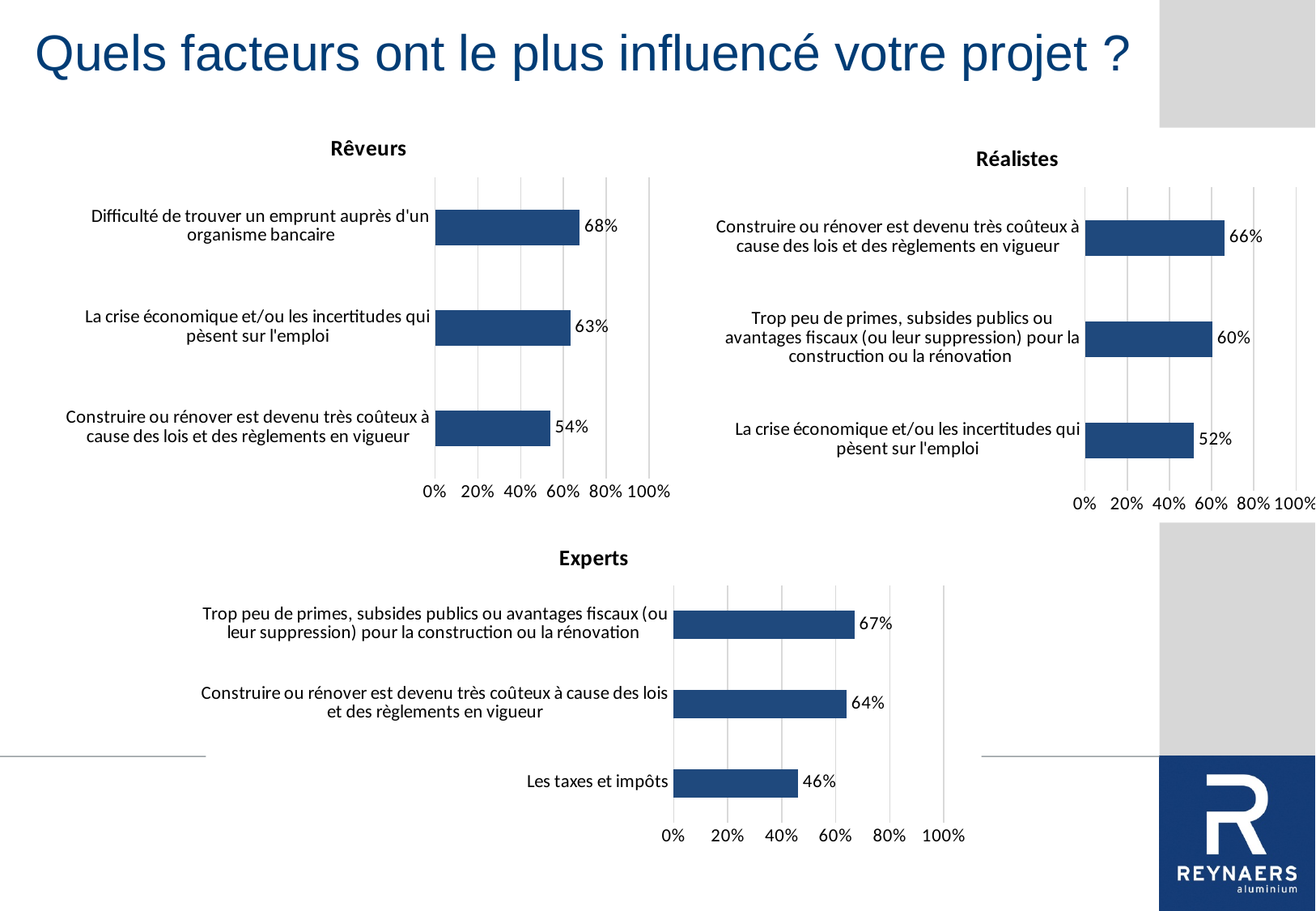

# Quels facteurs ont le plus influencé votre projet ?

### Chart:

| Category | Rêveurs |
|---|---|
| Construire ou rénover est devenu très coûteux à cause des lois et des règlements en vigueur | 0.538 |
| La crise économique et/ou les incertitudes qui pèsent sur l'emploi | 0.632 |
| Difficulté de trouver un emprunt auprès d'un organisme bancaire | 0.676 |

### Chart:

| Category | Réalistes |
|---|---|
| La crise économique et/ou les incertitudes qui pèsent sur l'emploi | 0.516 |
| Trop peu de primes, subsides publics ou avantages fiscaux (ou leur suppression) pour la construction ou la rénovation  | 0.603 |
| Construire ou rénover est devenu très coûteux à cause des lois et des règlements en vigueur | 0.661 |

### Chart:

| Category | Experts |
|---|---|
| Les taxes et impôts | 0.46 |
| Construire ou rénover est devenu très coûteux à cause des lois et des règlements en vigueur | 0.64 |
| Trop peu de primes, subsides publics ou avantages fiscaux (ou leur suppression) pour la construction ou la rénovation  | 0.669 |